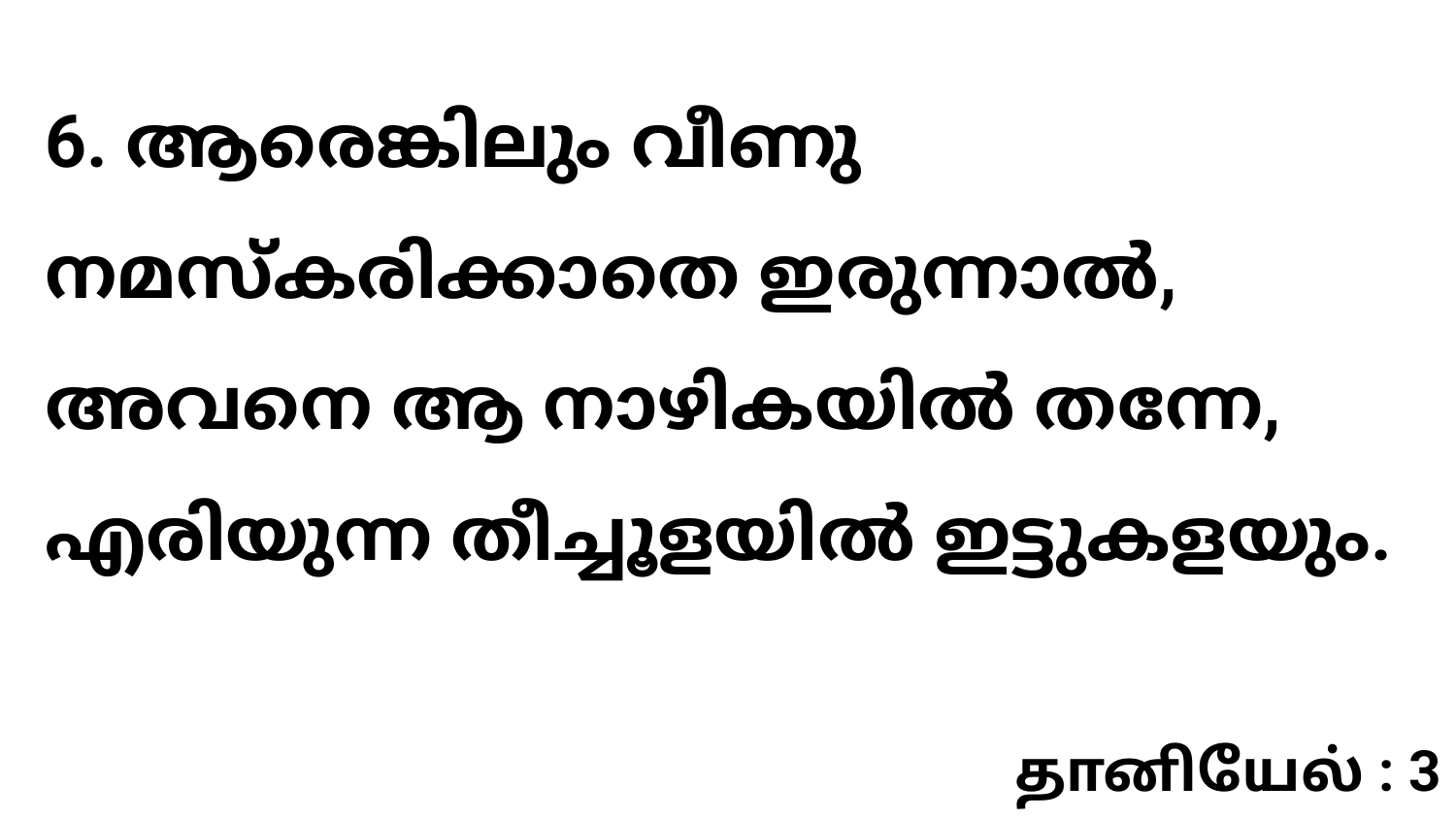

6. ആരെങ്കിലും വീണു നമസ്കരിക്കാതെ ഇരുന്നാൽ, അവനെ ആ നാഴികയിൽ തന്നേ, എരിയുന്ന തീച്ചൂളയിൽ ഇട്ടുകളയും.
தானியேல் : 3